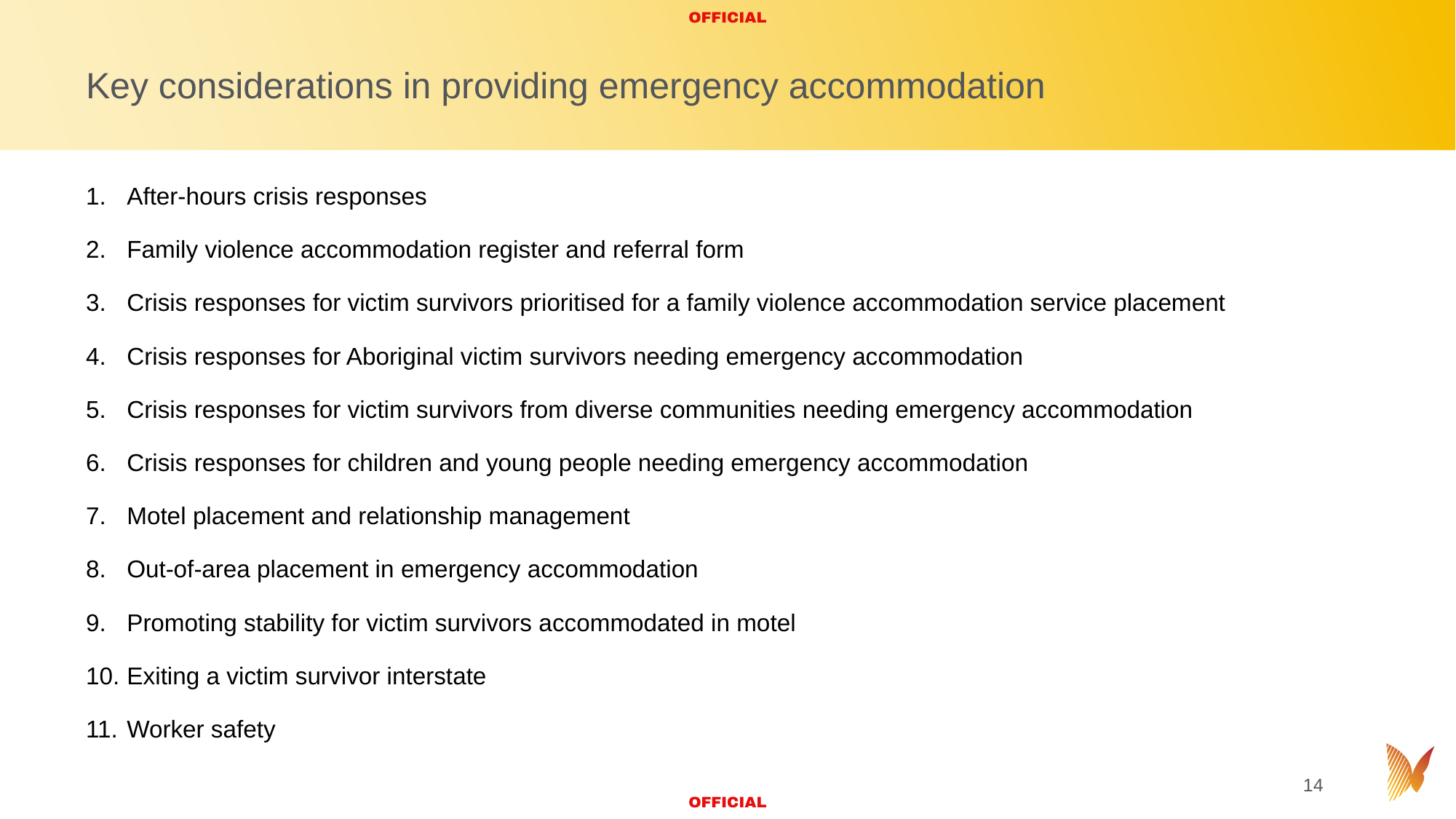

# Key considerations in providing emergency accommodation
After-hours crisis responses
Family violence accommodation register and referral form
Crisis responses for victim survivors prioritised for a family violence accommodation service placement
Crisis responses for Aboriginal victim survivors needing emergency accommodation
Crisis responses for victim survivors from diverse communities needing emergency accommodation
Crisis responses for children and young people needing emergency accommodation
Motel placement and relationship management
Out-of-area placement in emergency accommodation
Promoting stability for victim survivors accommodated in motel
Exiting a victim survivor interstate
Worker safety
14